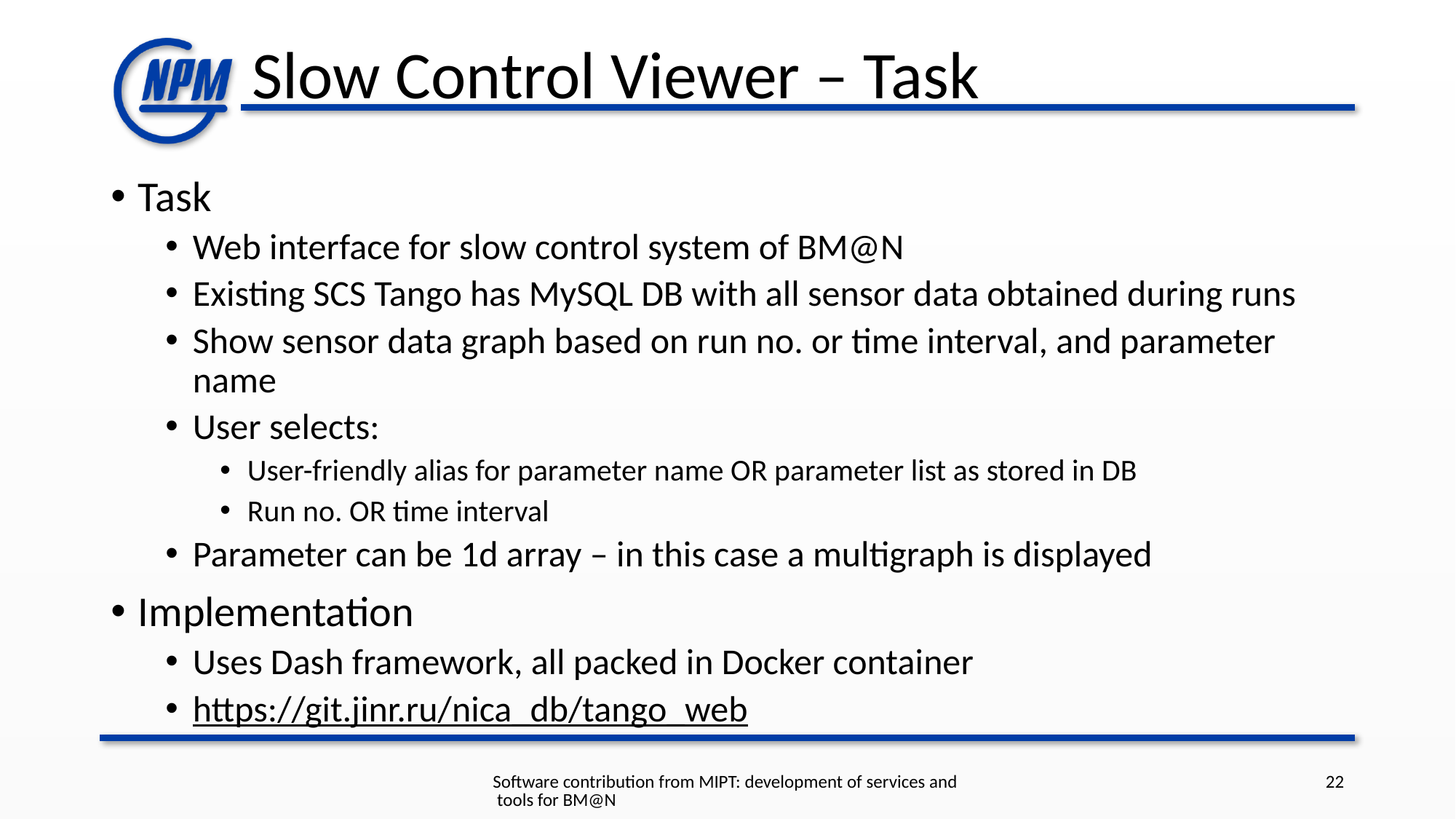

# Slow Control Viewer – Task
Task
Web interface for slow control system of BM@N
Existing SCS Tango has MySQL DB with all sensor data obtained during runs
Show sensor data graph based on run no. or time interval, and parameter name
User selects:
User-friendly alias for parameter name OR parameter list as stored in DB
Run no. OR time interval
Parameter can be 1d array – in this case a multigraph is displayed
Implementation
Uses Dash framework, all packed in Docker container
https://git.jinr.ru/nica_db/tango_web
Software contribution from MIPT: development of services and tools for BM@N
22